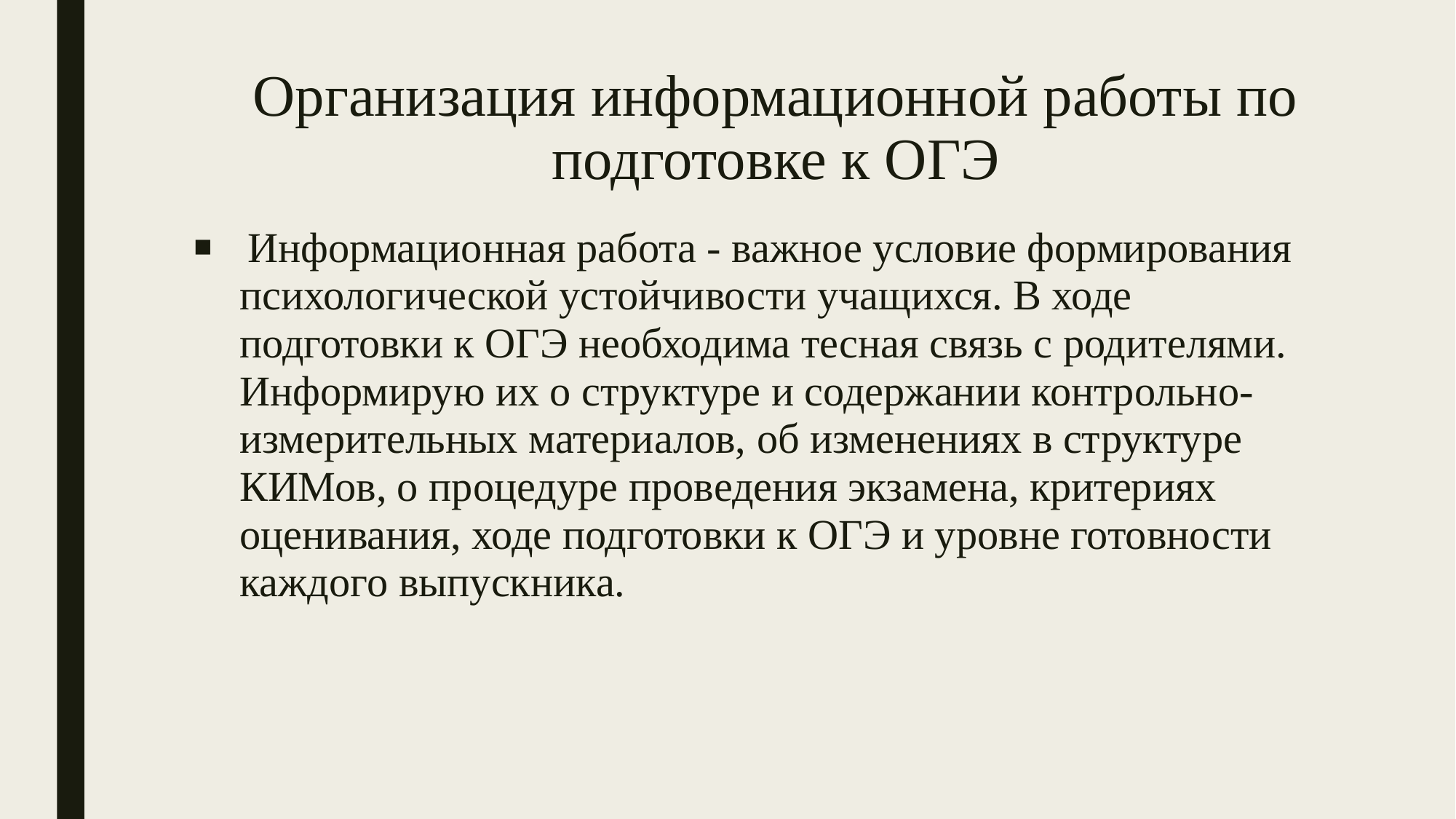

# Организация информационной работы по подготовке к ОГЭ
 Информационная работа - важное условие формирования психологической устойчивости учащихся. В ходе подготовки к ОГЭ необходима тесная связь с родителями. Информирую их о структуре и содержании контрольно-измерительных материалов, об изменениях в структуре КИМов, о процедуре проведения экзамена, критериях оценивания, ходе подготовки к ОГЭ и уровне готовности каждого выпускника.